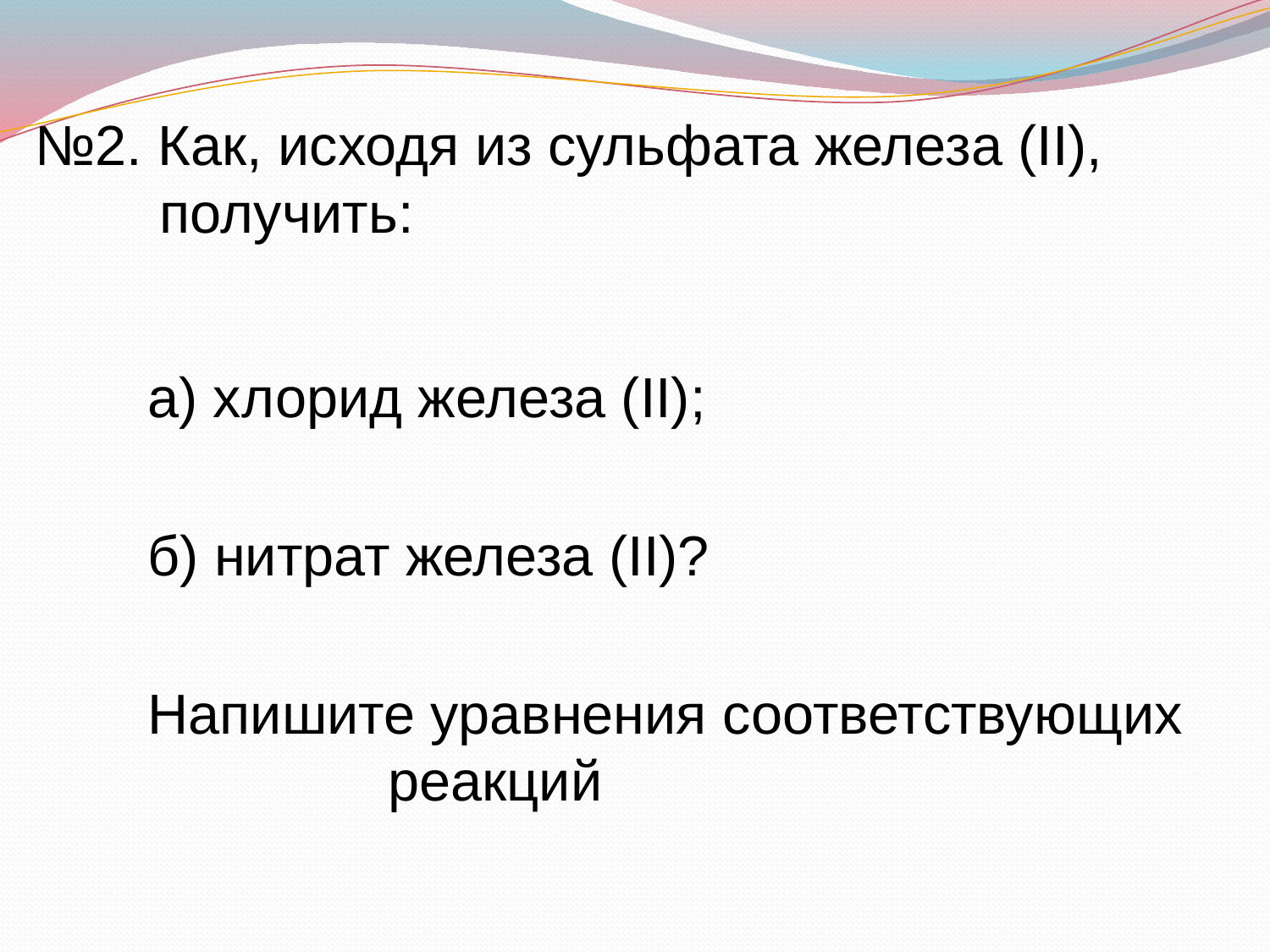

# №2. Как, исходя из сульфата железа (II), получить:

а) хлорид железа (II);

б) нитрат железа (II)?

Напишите уравнения соответствующих                реакций